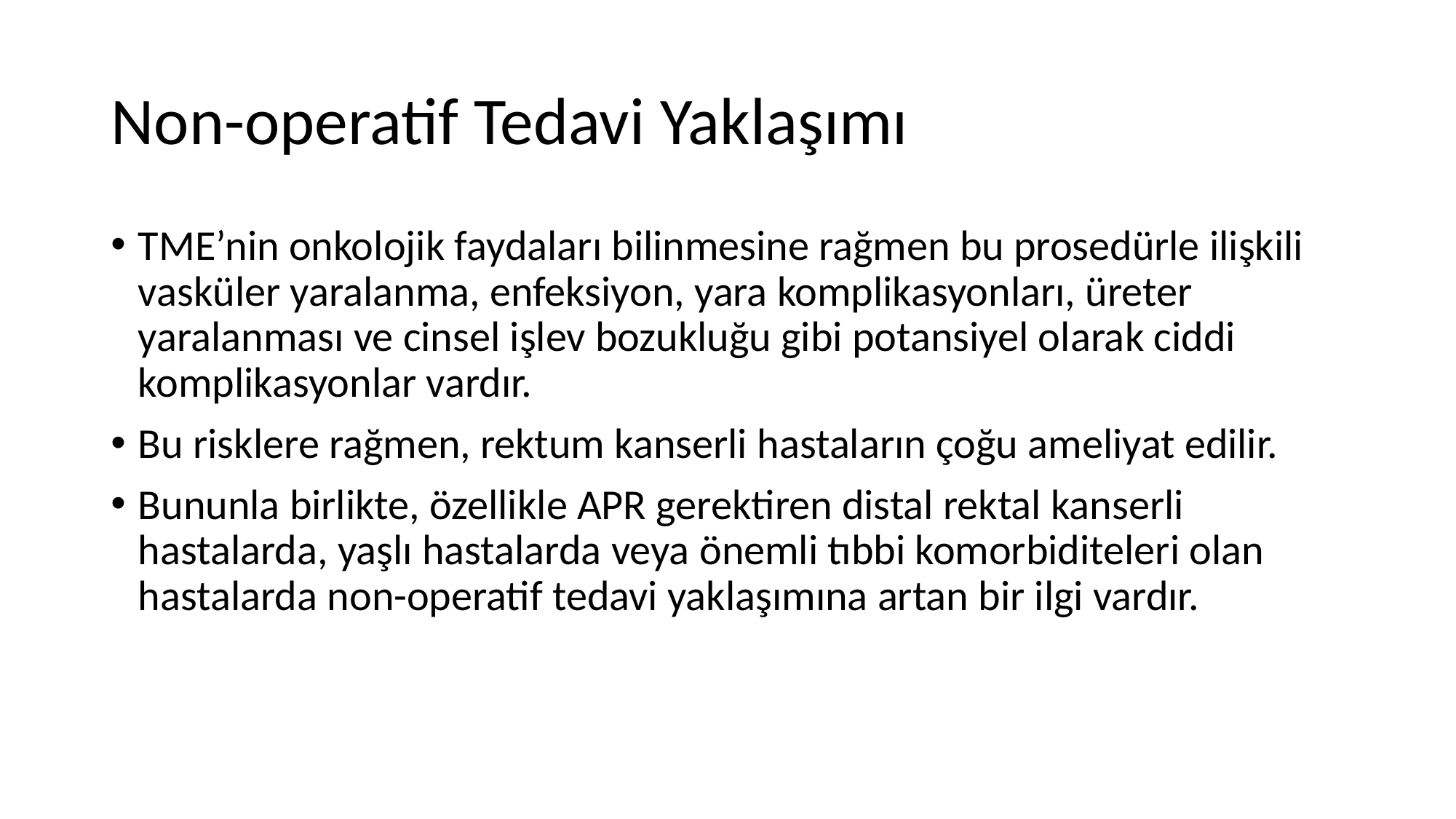

# Non-operatif Tedavi Yaklaşımı
TME’nin onkolojik faydaları bilinmesine rağmen bu prosedürle ilişkili vasküler yaralanma, enfeksiyon, yara komplikasyonları, üreter yaralanması ve cinsel işlev bozukluğu gibi potansiyel olarak ciddi komplikasyonlar vardır.
Bu risklere rağmen, rektum kanserli hastaların çoğu ameliyat edilir.
Bununla birlikte, özellikle APR gerektiren distal rektal kanserli hastalarda, yaşlı hastalarda veya önemli tıbbi komorbiditeleri olan hastalarda non-operatif tedavi yaklaşımına artan bir ilgi vardır.